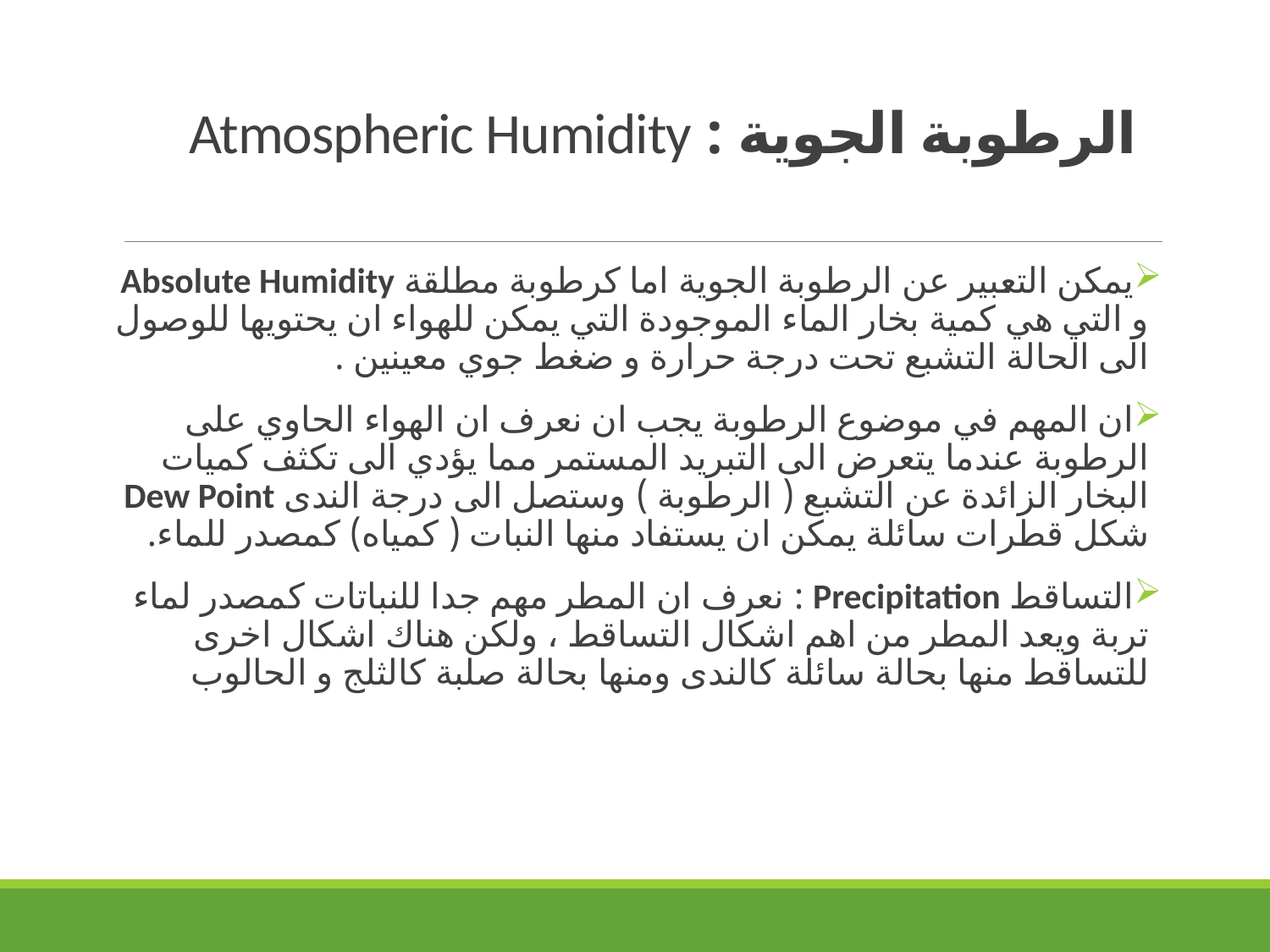

# الرطوبة الجوية : Atmospheric Humidity
يمكن التعبير عن الرطوبة الجوية اما كرطوبة مطلقة Absolute Humidity و التي هي كمية بخار الماء الموجودة التي يمكن للهواء ان يحتويها للوصول الى الحالة التشبع تحت درجة حرارة و ضغط جوي معينين .
ان المهم في موضوع الرطوبة يجب ان نعرف ان الهواء الحاوي على الرطوبة عندما يتعرض الى التبريد المستمر مما يؤدي الى تكثف كميات البخار الزائدة عن التشبع ( الرطوبة ) وستصل الى درجة الندى Dew Point شكل قطرات سائلة يمكن ان يستفاد منها النبات ( كمياه) كمصدر للماء.
التساقط Precipitation : نعرف ان المطر مهم جدا للنباتات كمصدر لماء تربة ويعد المطر من اهم اشكال التساقط ، ولكن هناك اشكال اخرى للتساقط منها بحالة سائلة كالندى ومنها بحالة صلبة كالثلج و الحالوب